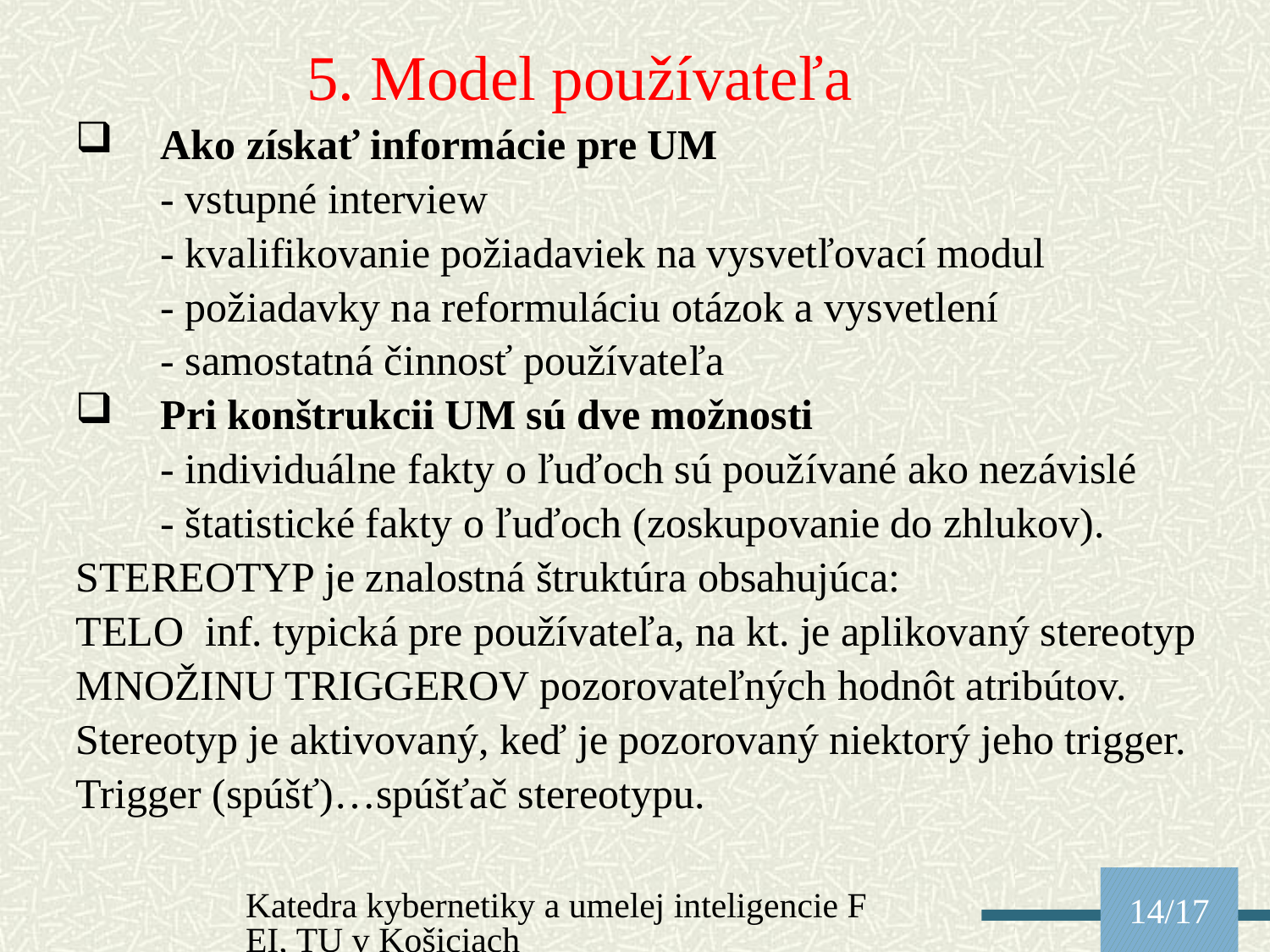

5. Model používateľa
Ako získať informácie pre UM
	- vstupné interview
	- kvalifikovanie požiadaviek na vysvetľovací modul
	- požiadavky na reformuláciu otázok a vysvetlení
	- samostatná činnosť používateľa
Pri konštrukcii UM sú dve možnosti
	- individuálne fakty o ľuďoch sú používané ako nezávislé
	- štatistické fakty o ľuďoch (zoskupovanie do zhlukov).
STEREOTYP je znalostná štruktúra obsahujúca:
TELO  inf. typická pre používateľa, na kt. je aplikovaný stereotyp
MNOŽINU TRIGGEROV pozorovateľných hodnôt atribútov.
Stereotyp je aktivovaný, keď je pozorovaný niektorý jeho trigger.
Trigger (spúšť)…spúšťač stereotypu.

Katedra kybernetiky a umelej inteligencie FEI, TU v Košiciach
14/17